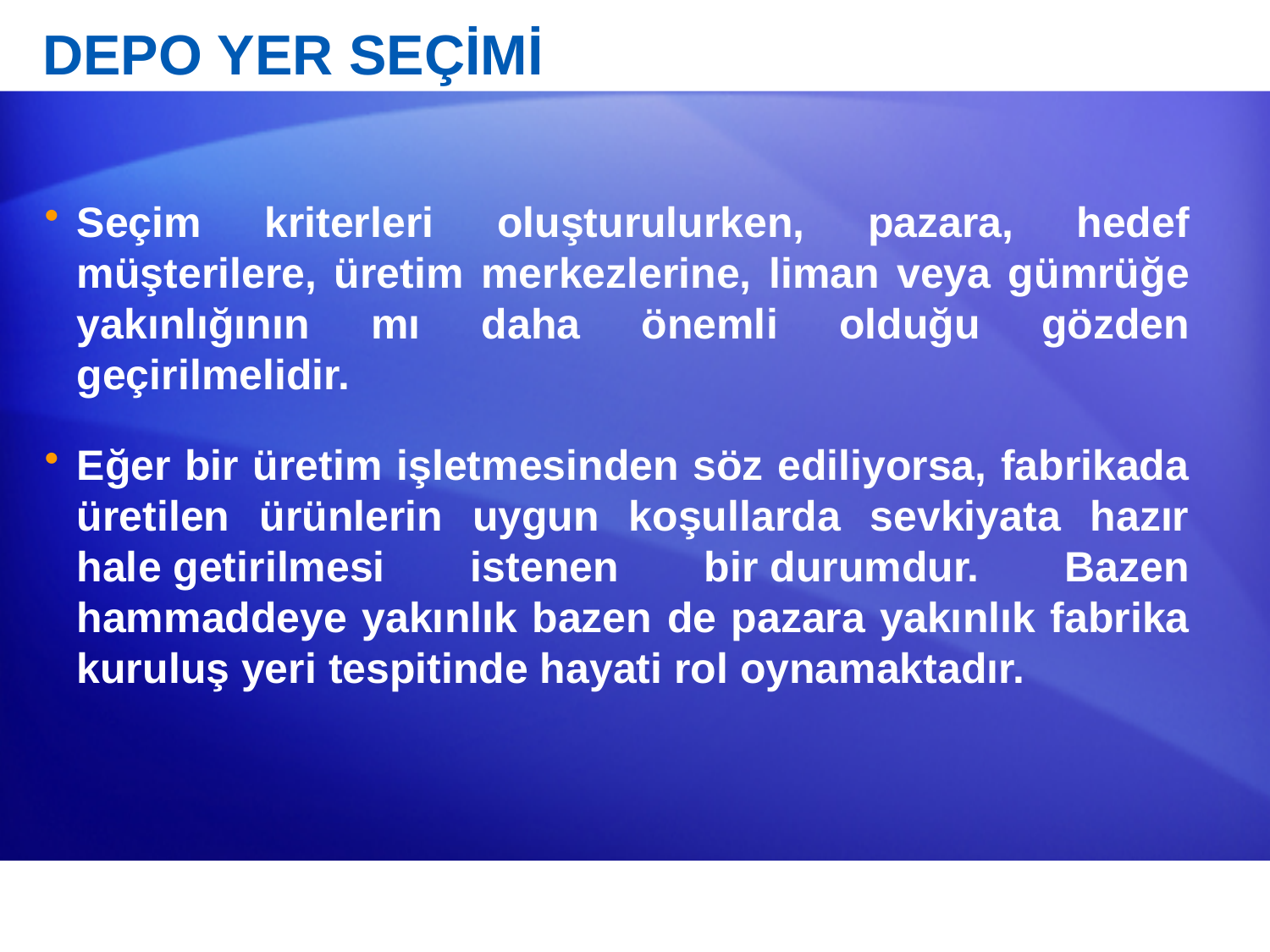

# DEPO YER SEÇİMİ
Seçim kriterleri oluşturulurken, pazara, hedef müşterilere, üretim merkezlerine, liman veya gümrüğe yakınlığının mı daha önemli olduğu gözden geçirilmelidir.
Eğer bir üretim işletmesinden söz ediliyorsa, fabrikada üretilen ürünlerin uygun koşullarda sevkiyata hazır hale getirilmesi istenen bir durumdur. Bazen hammaddeye yakınlık bazen de pazara yakınlık fabrika kuruluş yeri tespitinde hayati rol oynamaktadır.